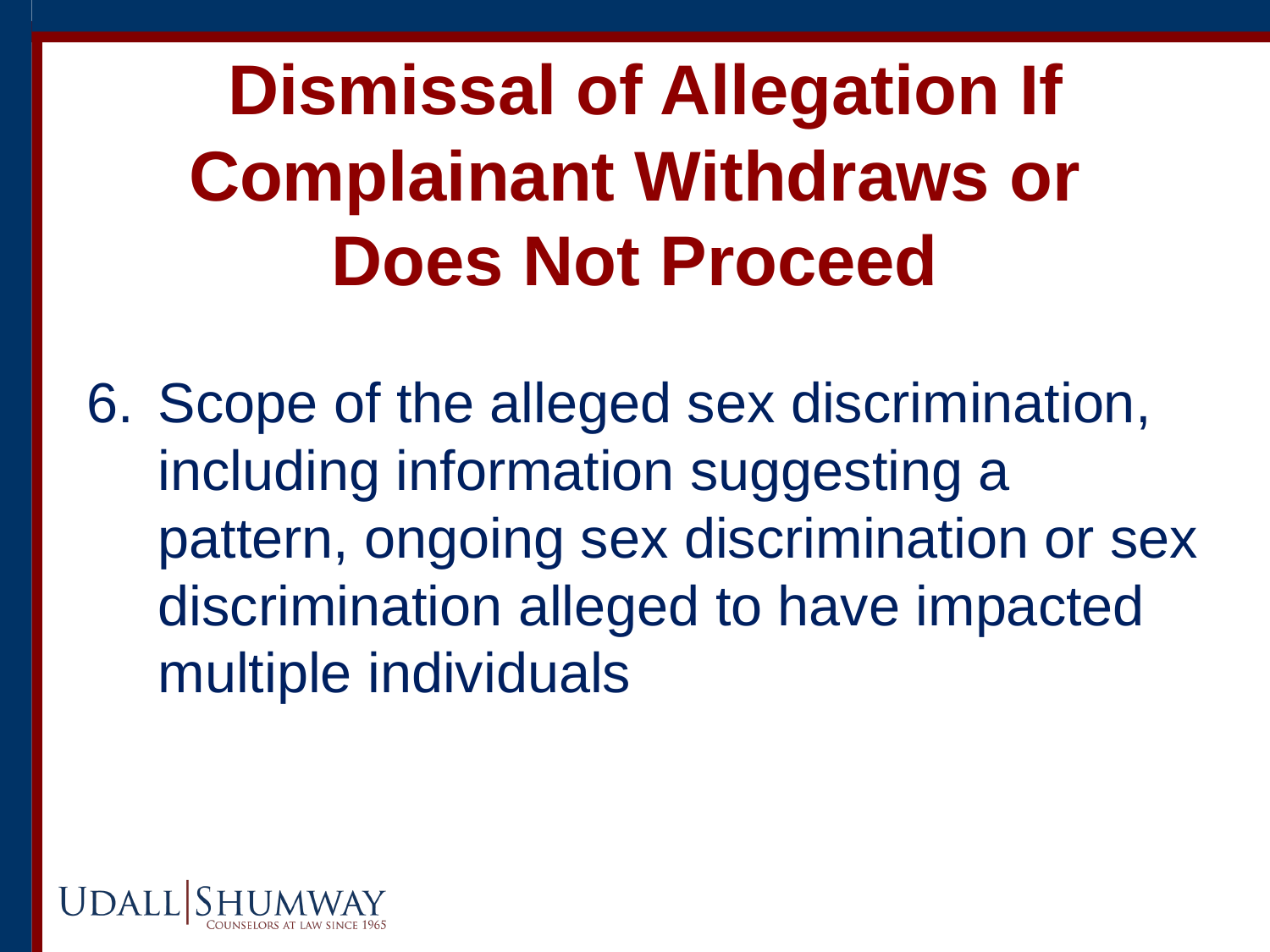

Dismissal of Allegation If Complainant Withdraws or Does Not Proceed
Scope of the alleged sex discrimination, including information suggesting a pattern, ongoing sex discrimination or sex discrimination alleged to have impacted multiple individuals